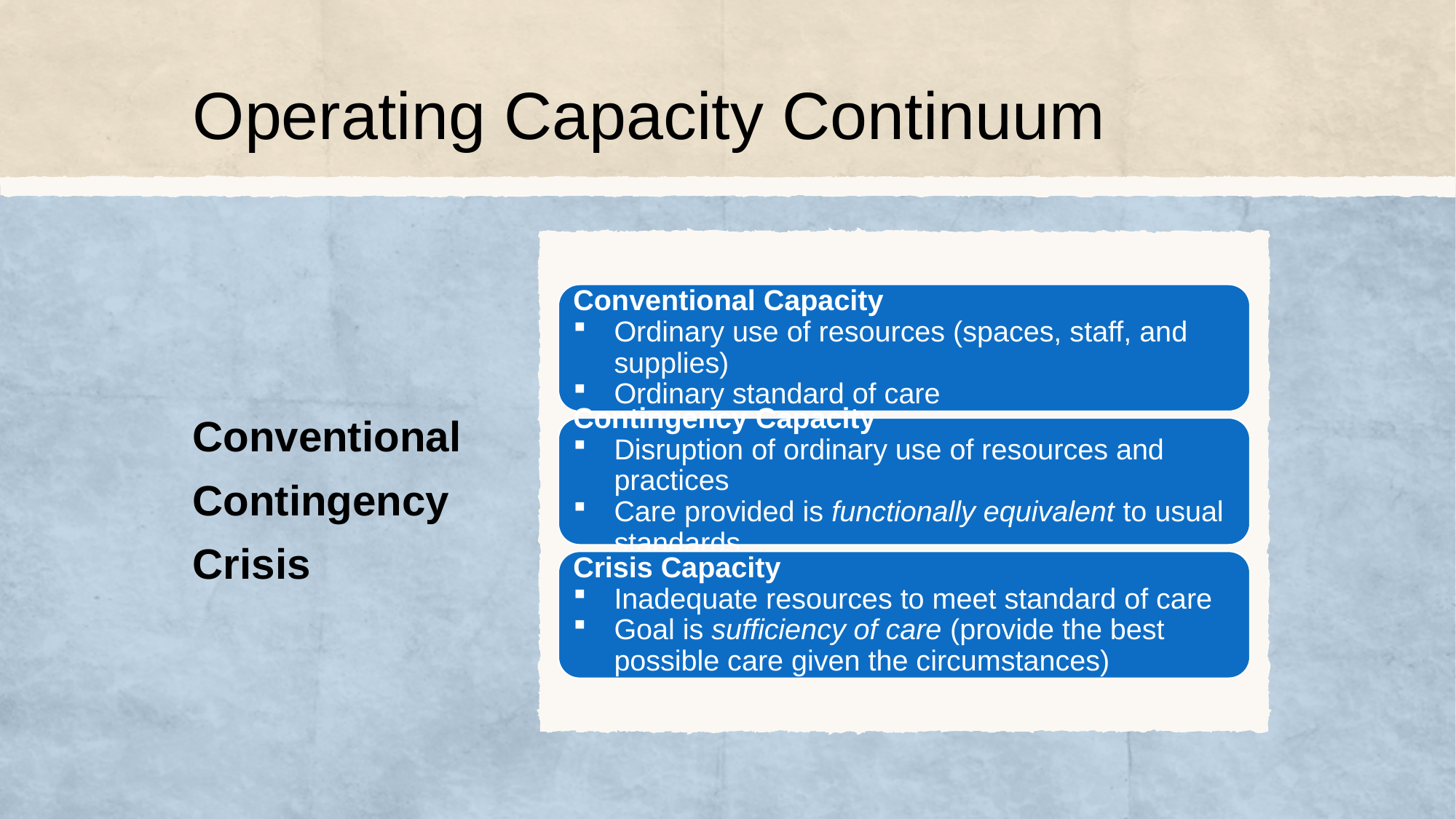

# Operating Capacity Continuum

Conventional Capacity
Ordinary use of resources (spaces, staff, and supplies)
Ordinary standard of care

Contingency Capacity
Disruption of ordinary use of resources and practices
Care provided is functionally equivalent to usual standards

Crisis Capacity
Inadequate resources to meet standard of care
Goal is sufficiency of care (provide the best possible care given the circumstances)
Conventional
Contingency
Crisis